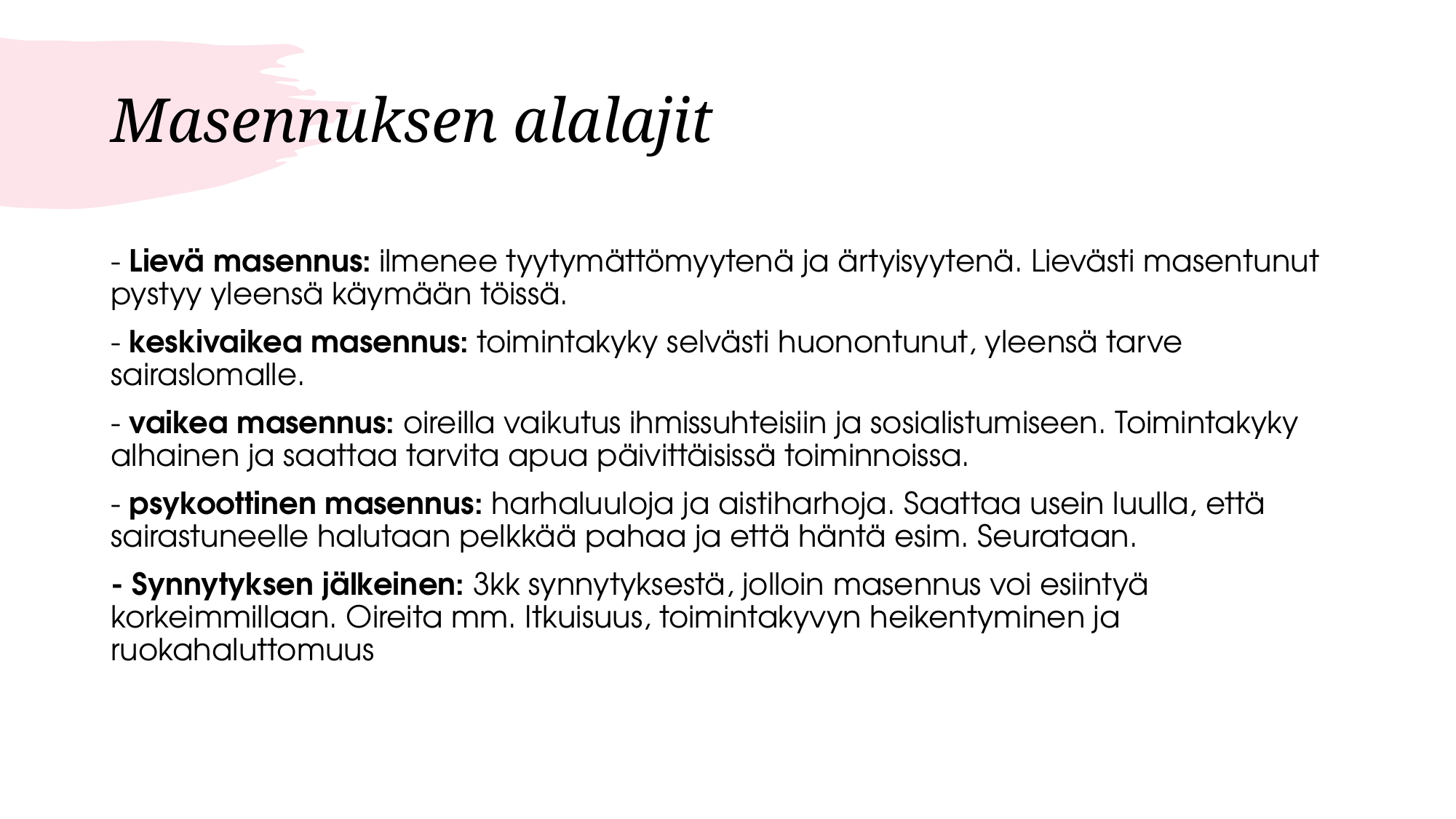

# Masennuksen alalajit
- Lievä masennus: ilmenee tyytymättömyytenä ja ärtyisyytenä. Lievästi masentunut pystyy yleensä käymään töissä.
- keskivaikea masennus: toimintakyky selvästi huonontunut, yleensä tarve sairaslomalle.
- vaikea masennus: oireilla vaikutus ihmissuhteisiin ja sosialistumiseen. Toimintakyky alhainen ja saattaa tarvita apua päivittäisissä toiminnoissa.
- psykoottinen masennus: harhaluuloja ja aistiharhoja. Saattaa usein luulla, että sairastuneelle halutaan pelkkää pahaa ja että häntä esim. Seurataan.
- Synnytyksen jälkeinen: 3kk synnytyksestä, jolloin masennus voi esiintyä korkeimmillaan. Oireita mm. Itkuisuus, toimintakyvyn heikentyminen ja ruokahaluttomuus